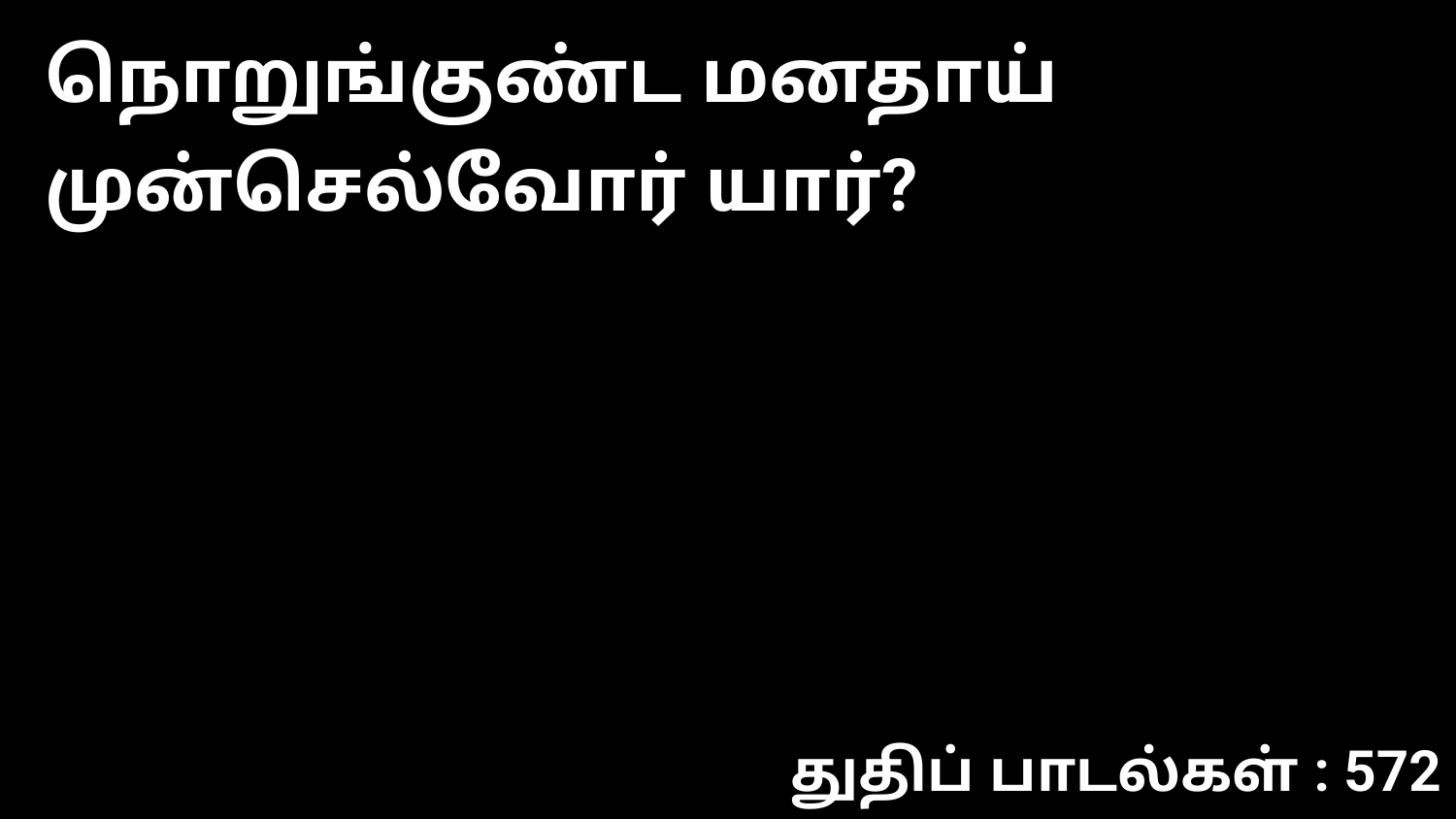

நொறுங்குண்ட மனதாய் முன்செல்வோர் யார்?
துதிப் பாடல்கள் : 572